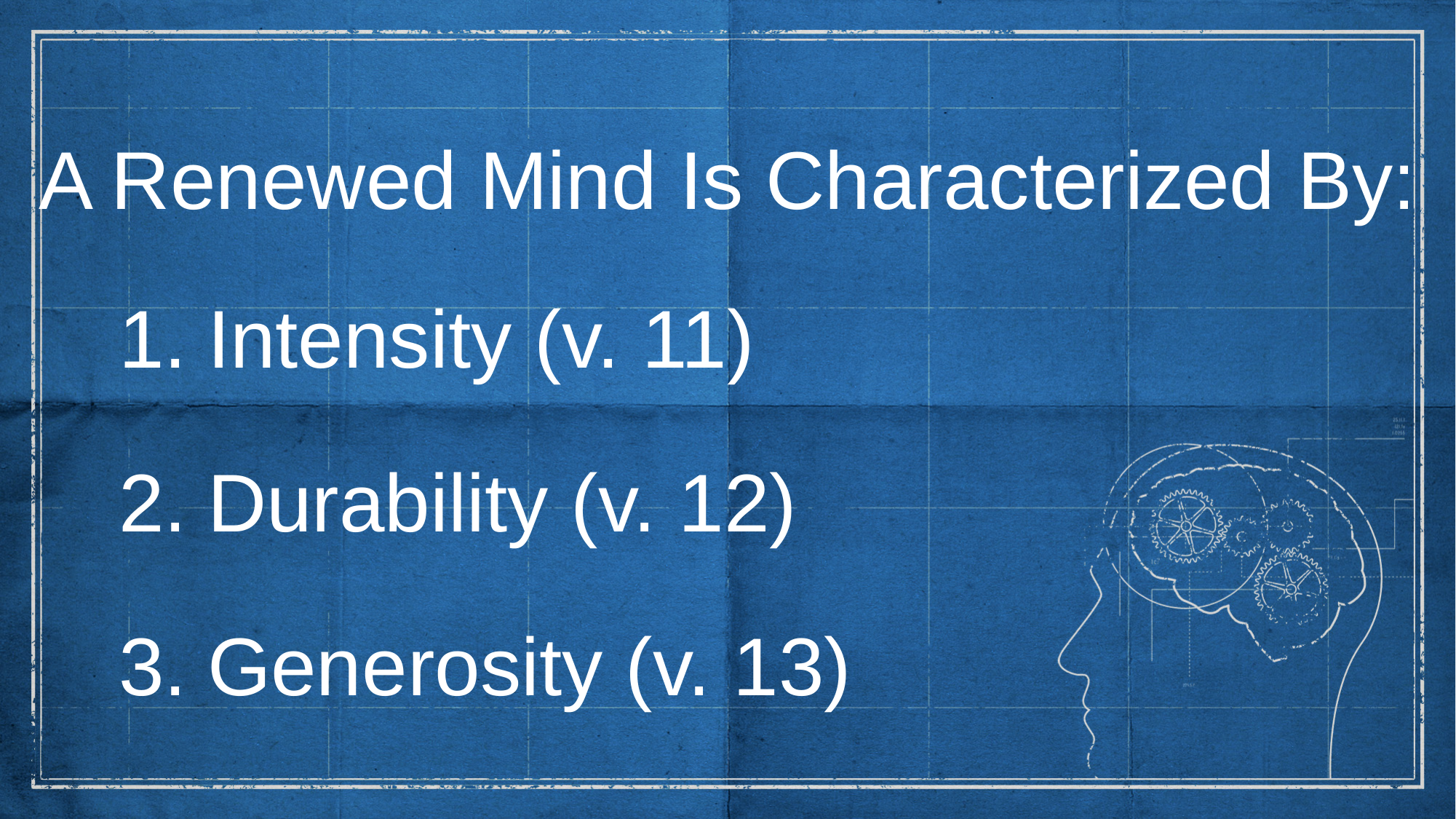

# A Renewed Mind Is Characterized By:
Intensity (v. 11)
Durability (v. 12)
Generosity (v. 13)